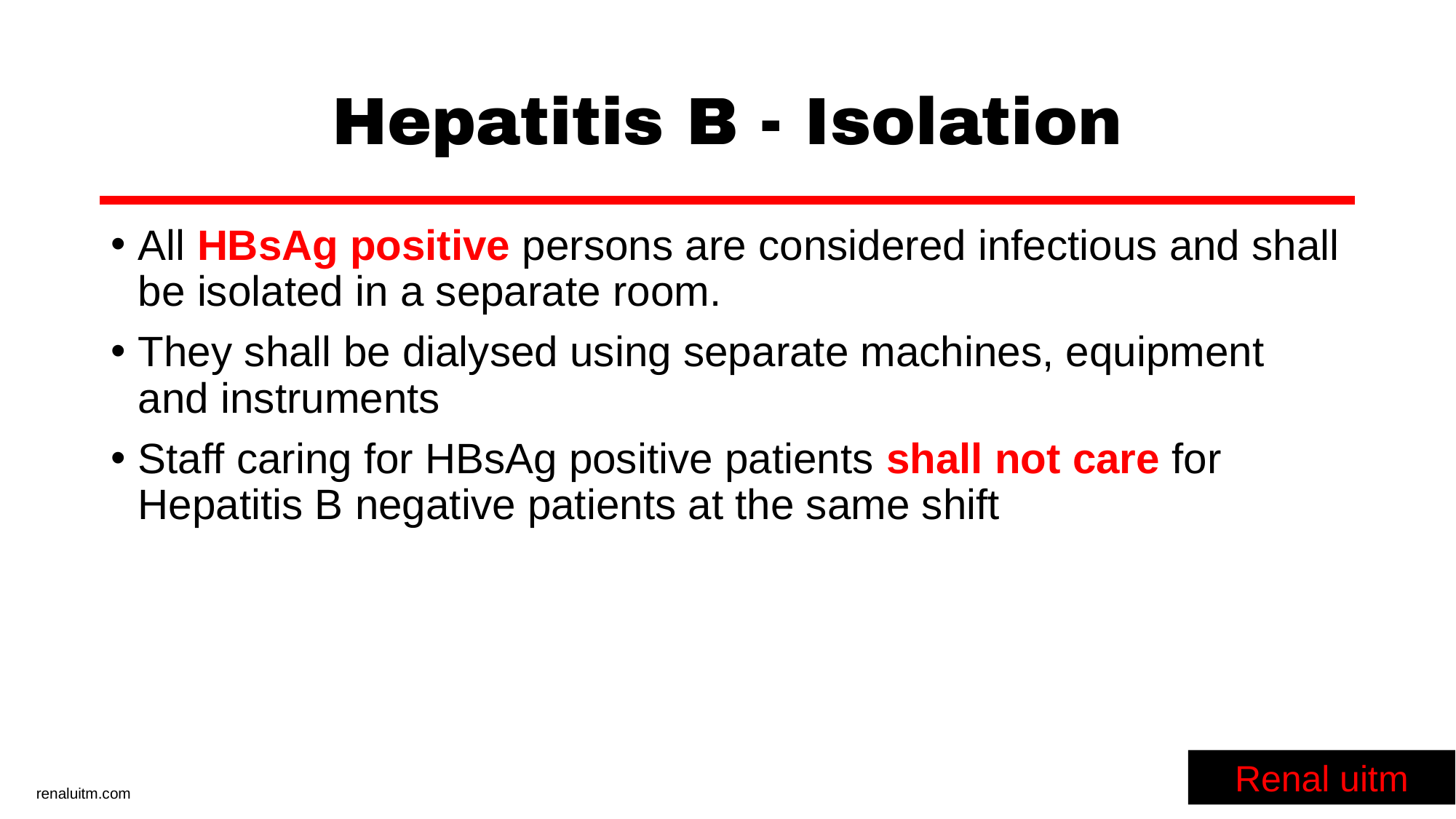

# Hepatitis B - Isolation
All HBsAg positive persons are considered infectious and shall be isolated in a separate room.
They shall be dialysed using separate machines, equipment and instruments
Staff caring for HBsAg positive patients shall not care for Hepatitis B negative patients at the same shift
Renal uitm
renaluitm.com